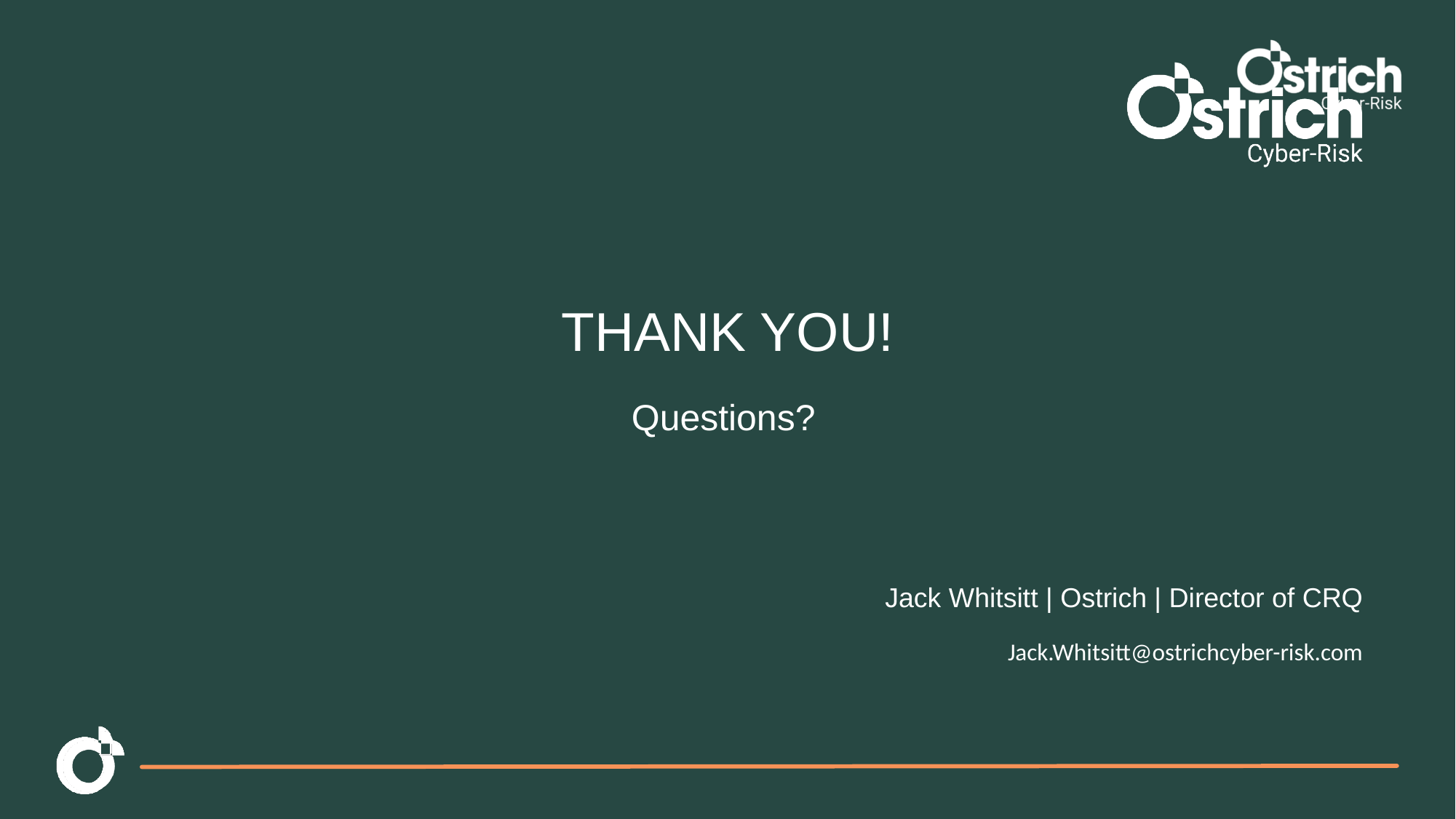

# Thank you!
Questions?
Jack Whitsitt | Ostrich | Director of CRQ
Jack.Whitsitt@ostrichcyber-risk.com